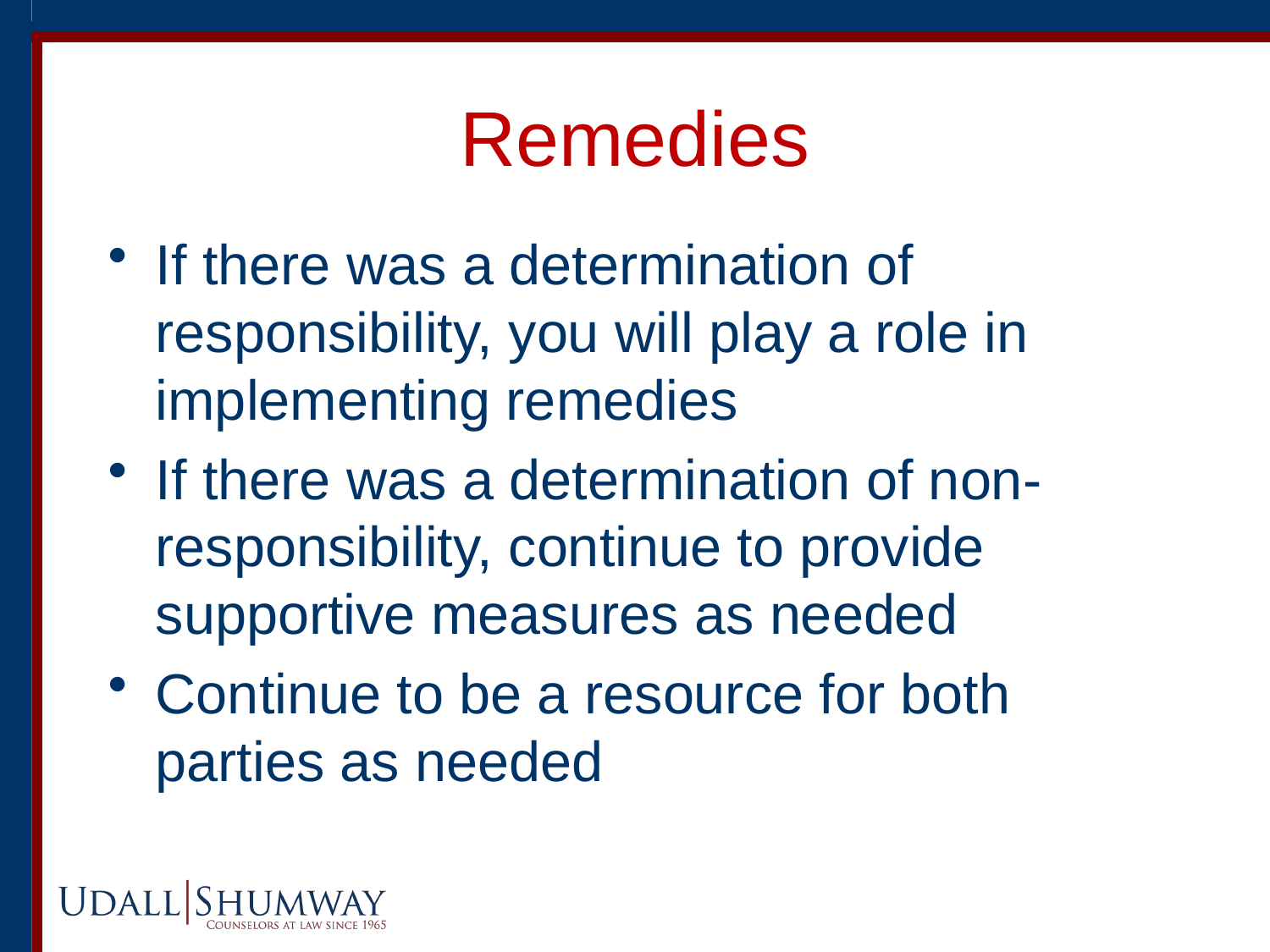

# Remedies
If there was a determination of responsibility, you will play a role in implementing remedies
If there was a determination of non-responsibility, continue to provide supportive measures as needed
Continue to be a resource for both parties as needed